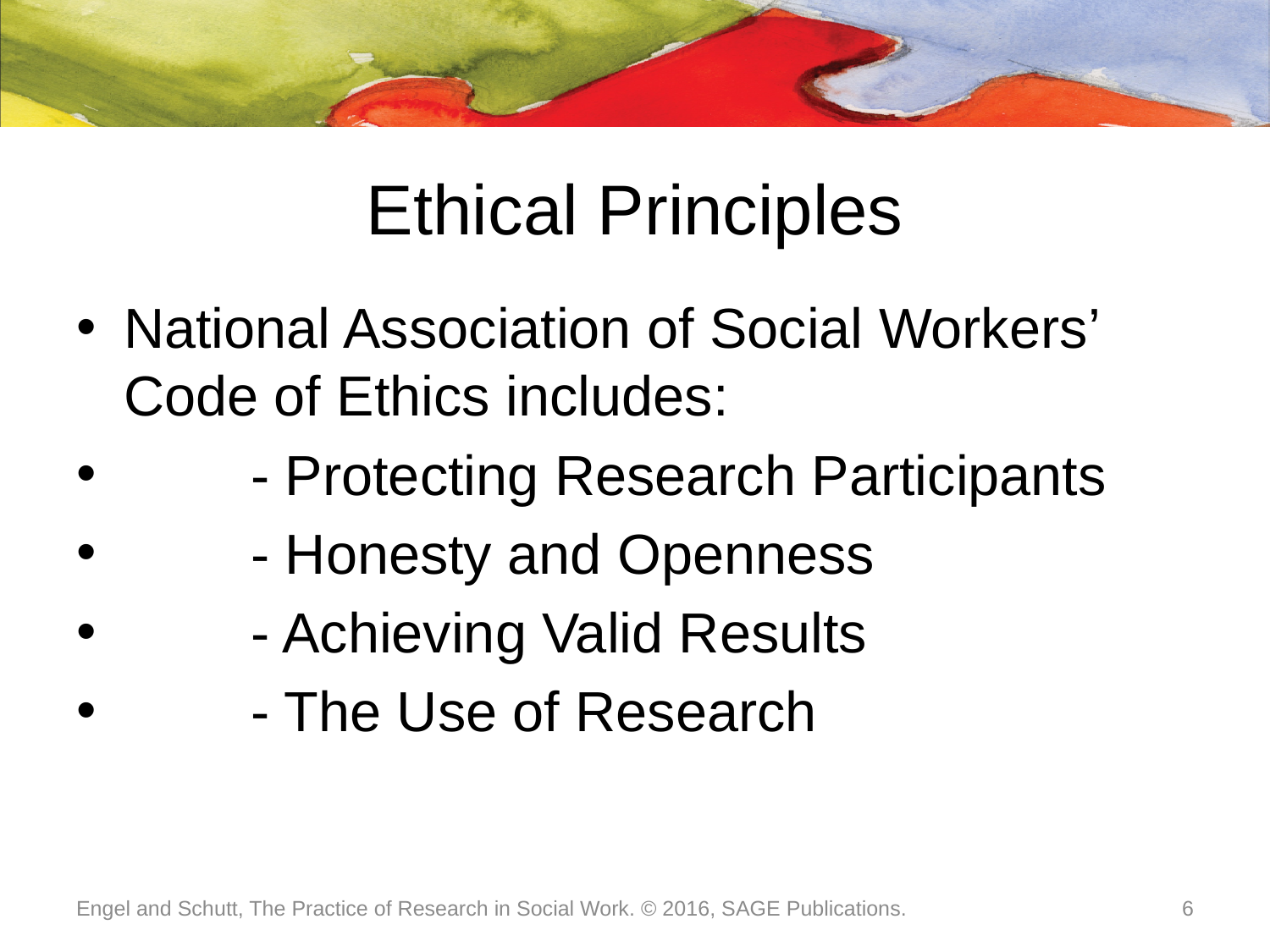

# Ethical Principles
National Association of Social Workers’ Code of Ethics includes:
	- Protecting Research Participants
	- Honesty and Openness
	- Achieving Valid Results
	- The Use of Research
Engel and Schutt, The Practice of Research in Social Work. © 2016, SAGE Publications.
6